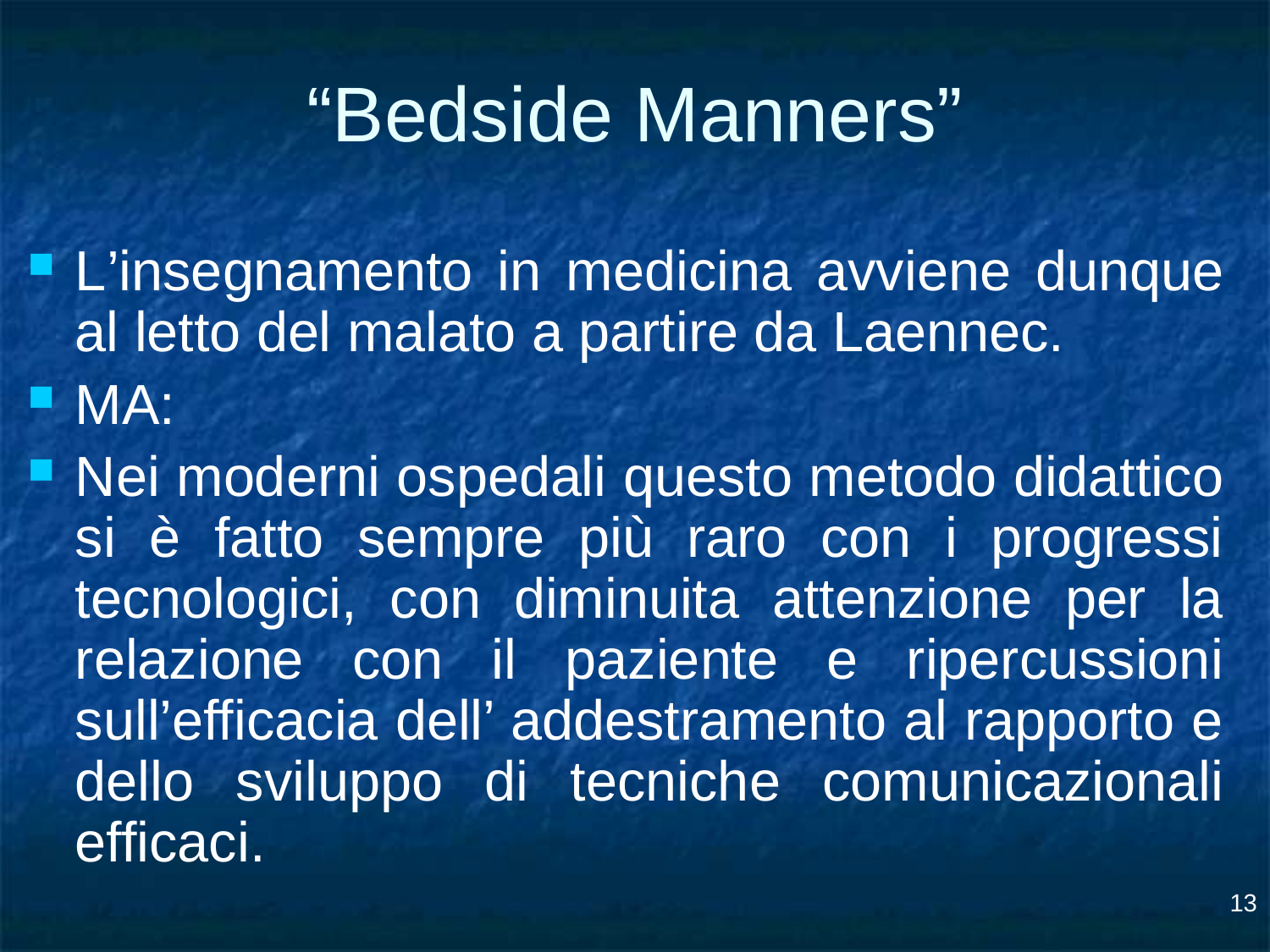

# “Bedside Manners”
L’insegnamento in medicina avviene dunque al letto del malato a partire da Laennec.
MA:
Nei moderni ospedali questo metodo didattico si è fatto sempre più raro con i progressi tecnologici, con diminuita attenzione per la relazione con il paziente e ripercussioni sull’efficacia dell’ addestramento al rapporto e dello sviluppo di tecniche comunicazionali efficaci.

13